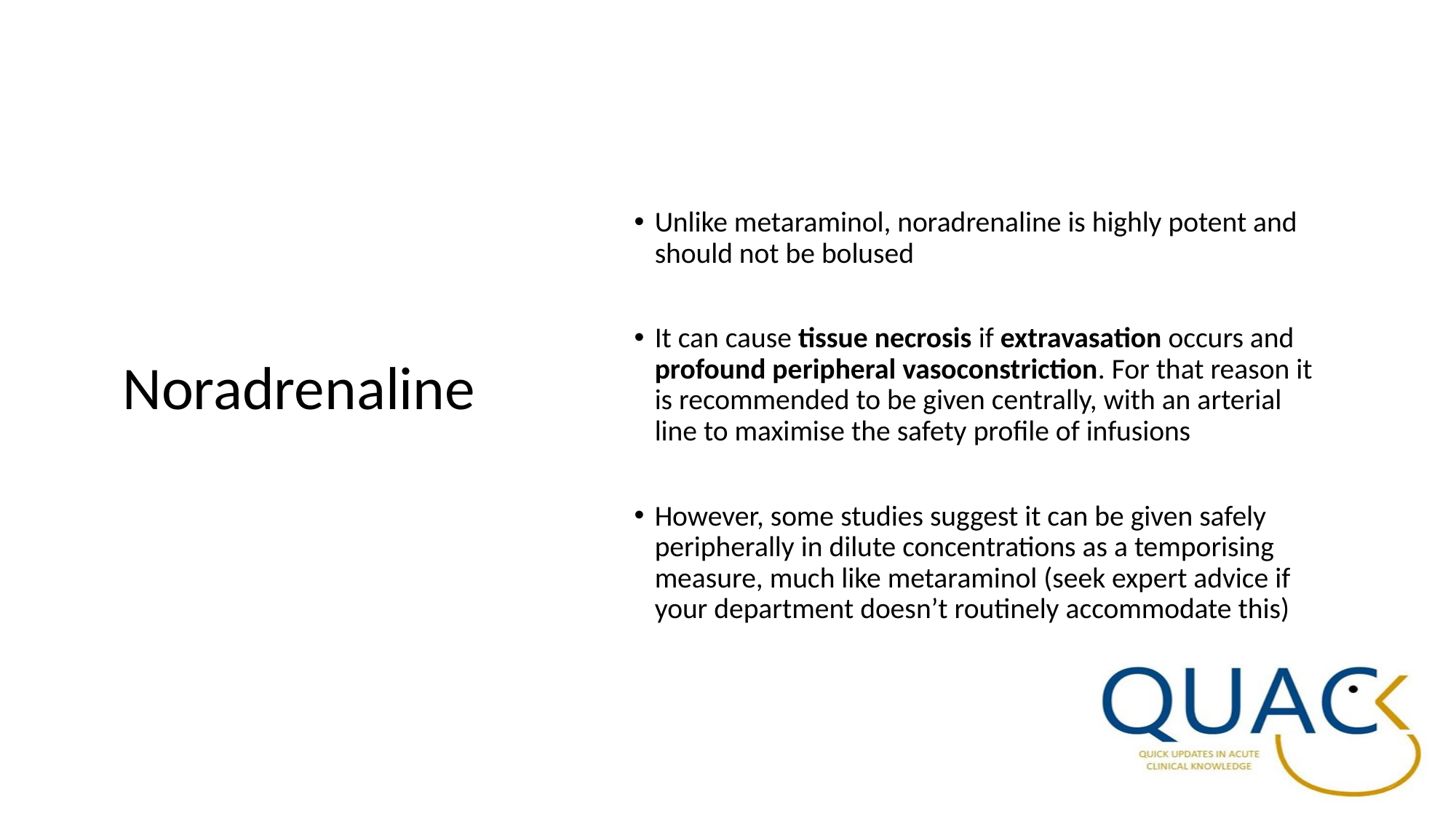

Unlike metaraminol, noradrenaline is highly potent and should not be bolused

It can cause tissue necrosis if extravasation occurs and profound peripheral vasoconstriction. For that reason it is recommended to be given centrally, with an arterial line to maximise the safety profile of infusions

However, some studies suggest it can be given safely peripherally in dilute concentrations as a temporising measure, much like metaraminol (seek expert advice if your department doesn’t routinely accommodate this)
# Noradrenaline